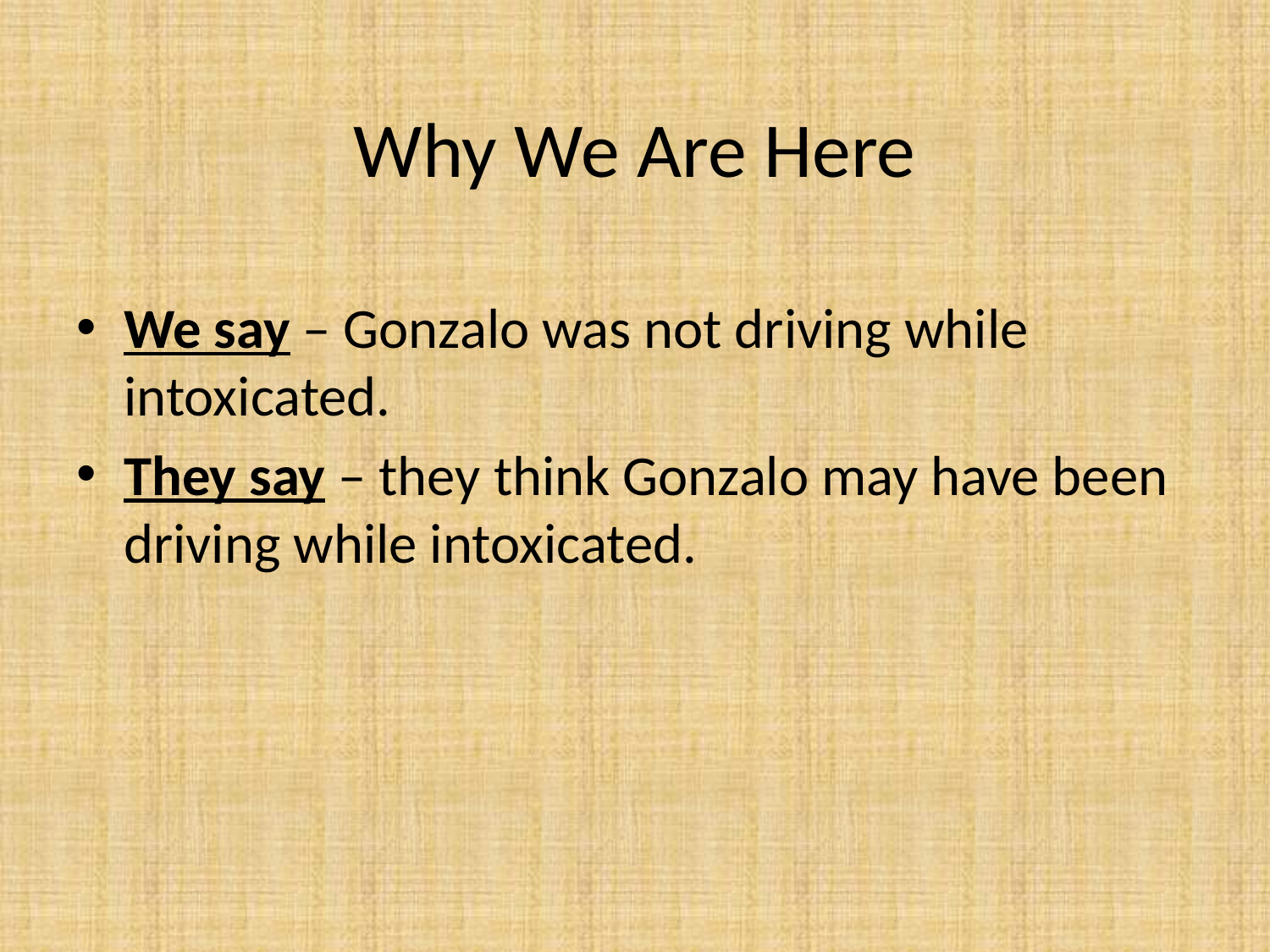

# Why We Are Here
We say – Gonzalo was not driving while intoxicated.
They say – they think Gonzalo may have been driving while intoxicated.